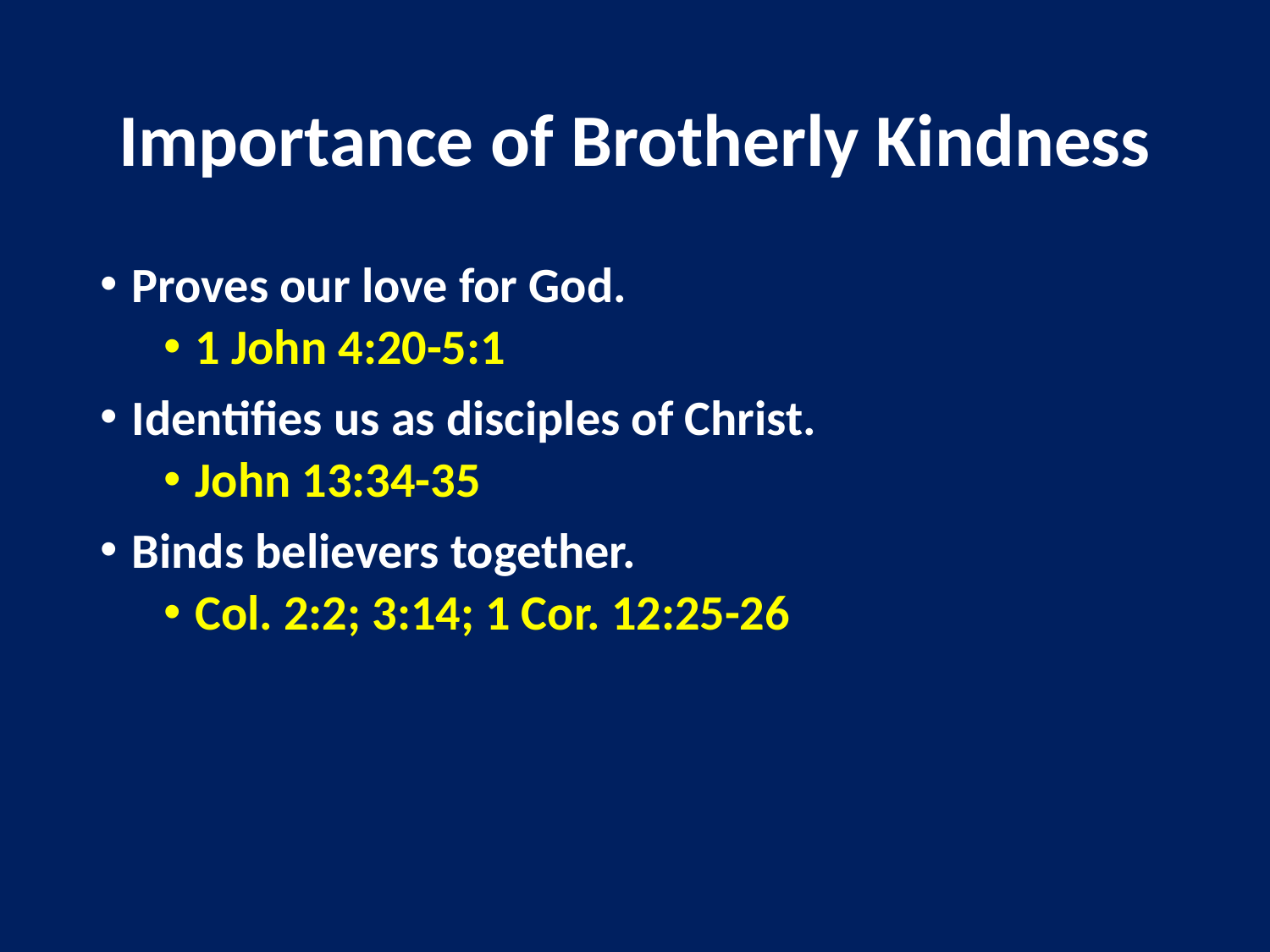

# Importance of Brotherly Kindness
Proves our love for God.
1 John 4:20-5:1
Identifies us as disciples of Christ.
John 13:34-35
Binds believers together.
Col. 2:2; 3:14; 1 Cor. 12:25-26